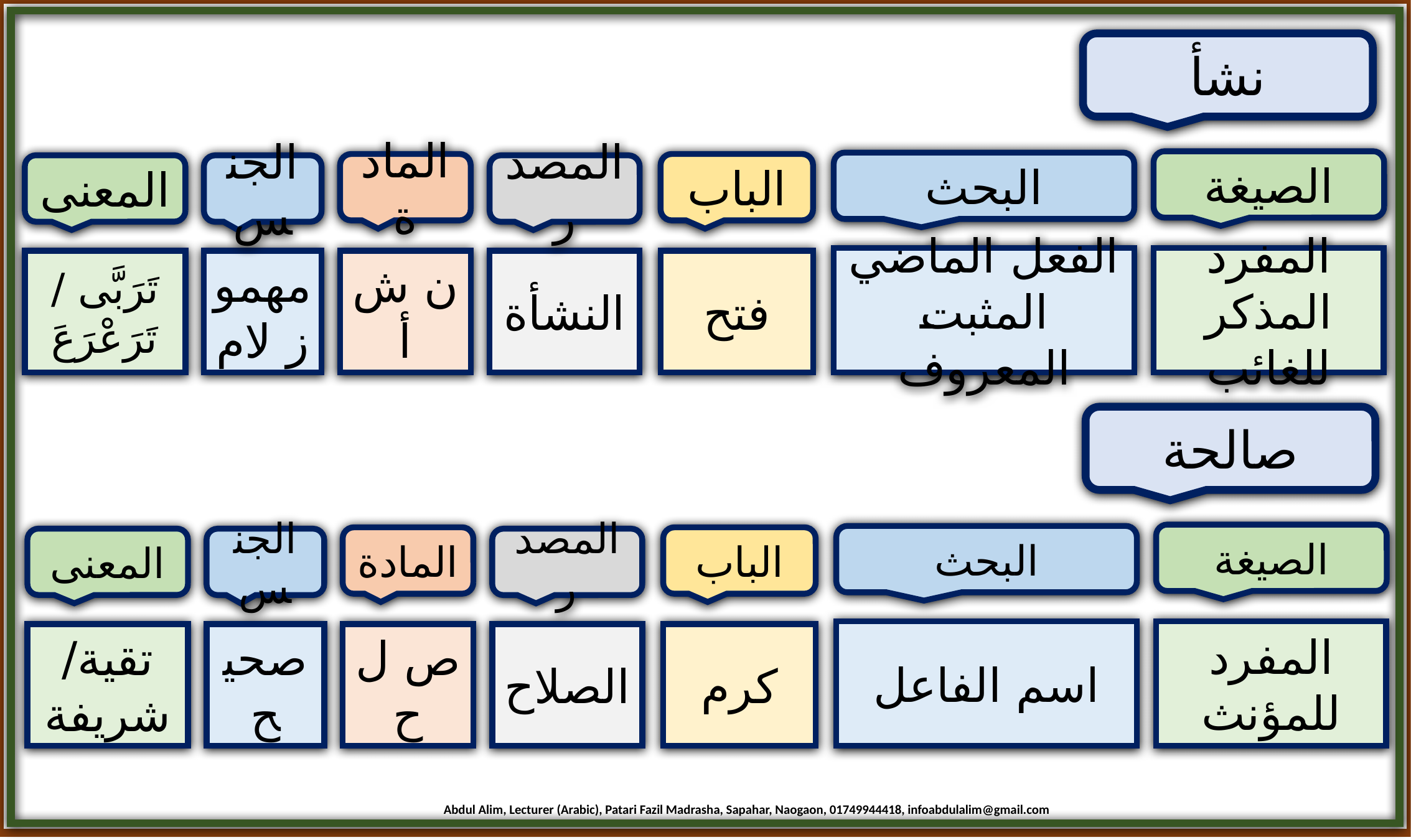

نشأ
الصيغة
البحث
المادة
الباب
المعنى
الجنس
المصدر
الفعل الماضي المثبت المعروف
المفرد المذكر للغائب
تَرَبَّى / تَرَعْرَعَ
مهموز لام
ن ش أ
النشأة
فتح
صالحة
الصيغة
البحث
المادة
الباب
المعنى
الجنس
المصدر
اسم الفاعل
المفرد للمؤنث
تقية/ شريفة
صحيح
ص ل ح
الصلاح
كرم